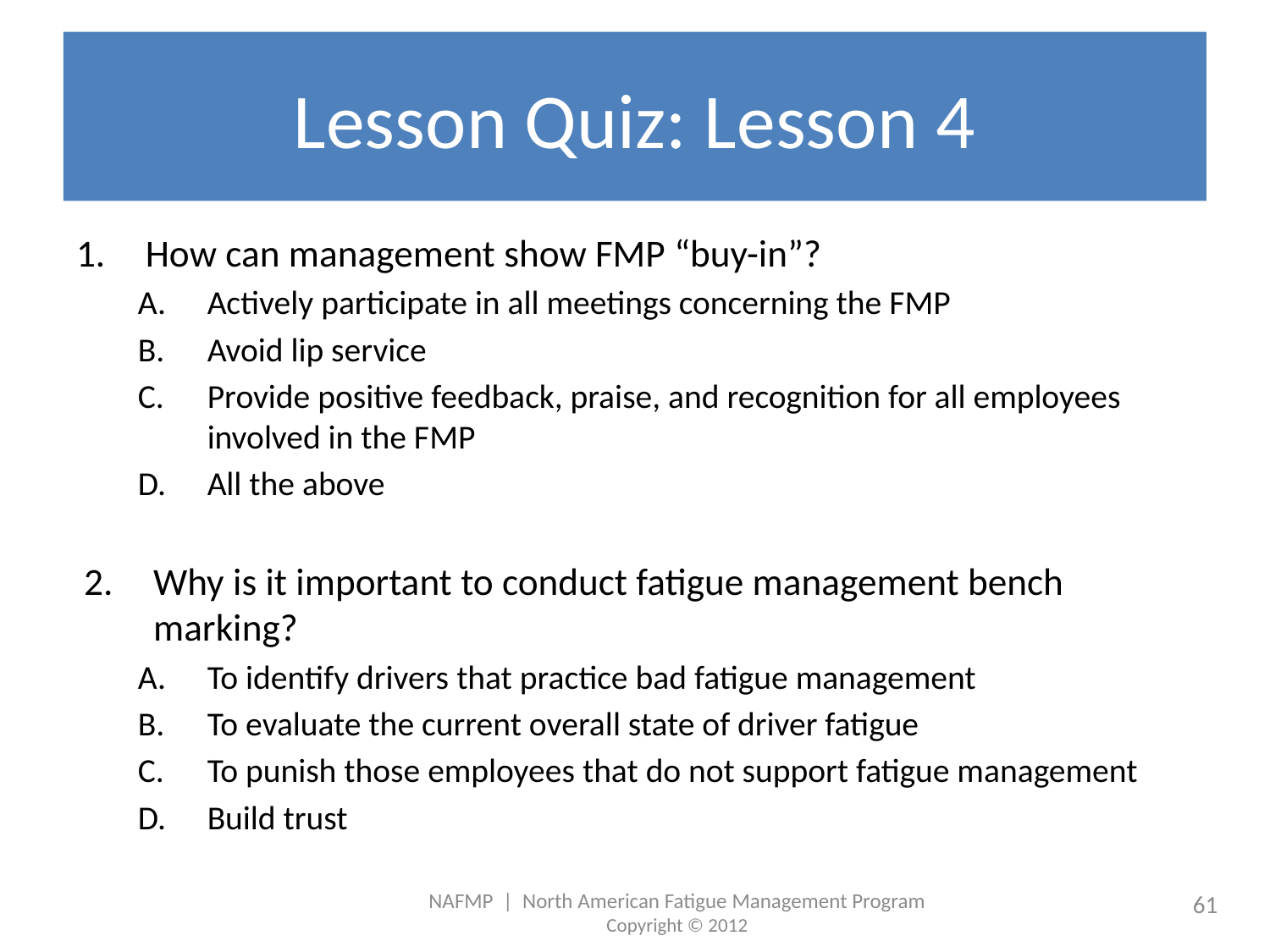

# Lesson Quiz: Lesson 4
How can management show FMP “buy-in”?
Actively participate in all meetings concerning the FMP
Avoid lip service
Provide positive feedback, praise, and recognition for all employees involved in the FMP
All the above

Why is it important to conduct fatigue management bench marking?
To identify drivers that practice bad fatigue management
To evaluate the current overall state of driver fatigue
To punish those employees that do not support fatigue management
Build trust